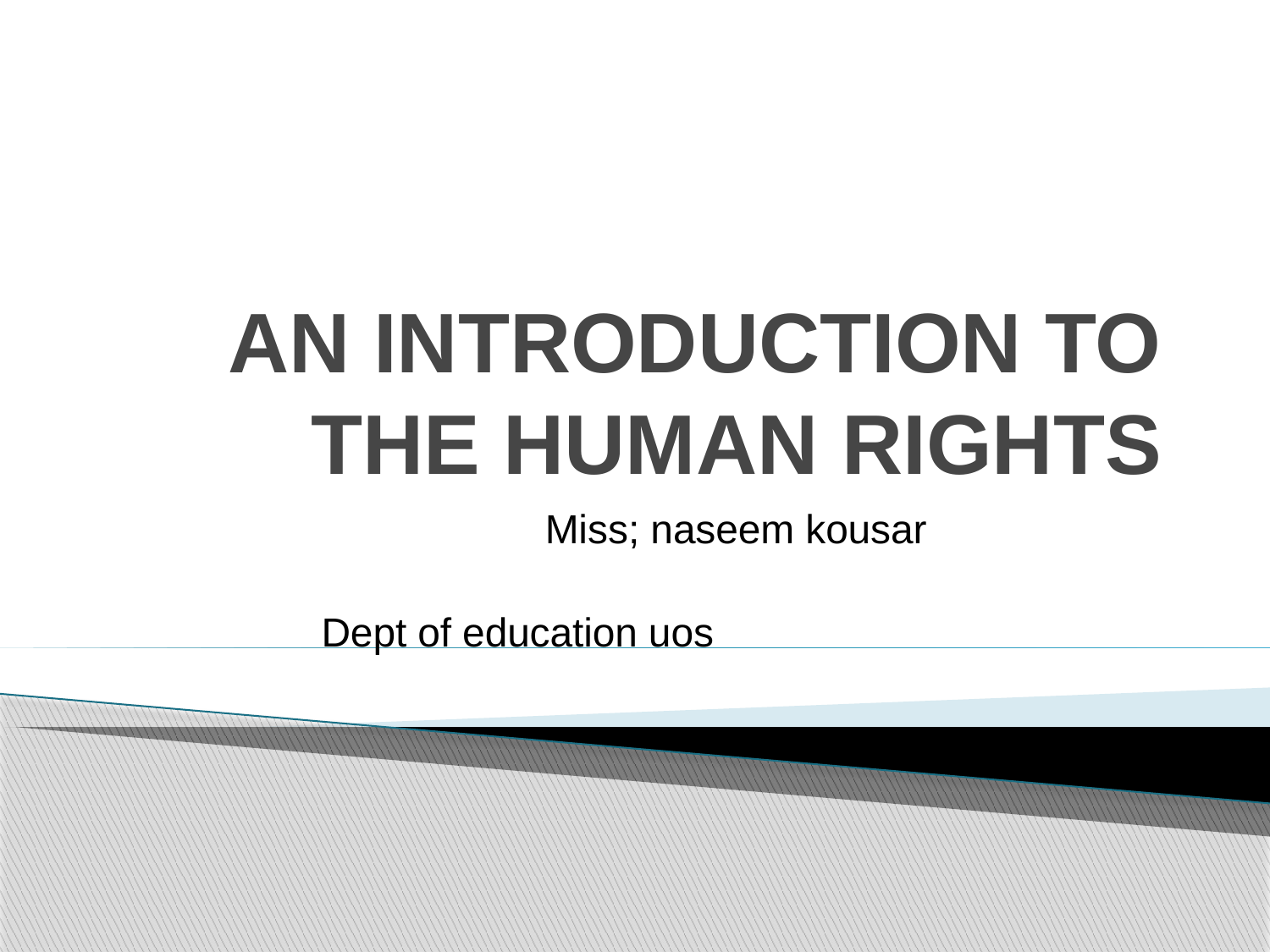

# AN INTRODUCTION TO THE HUMAN RIGHTS
Miss; naseem kousar
                                                                               Dept of education uos